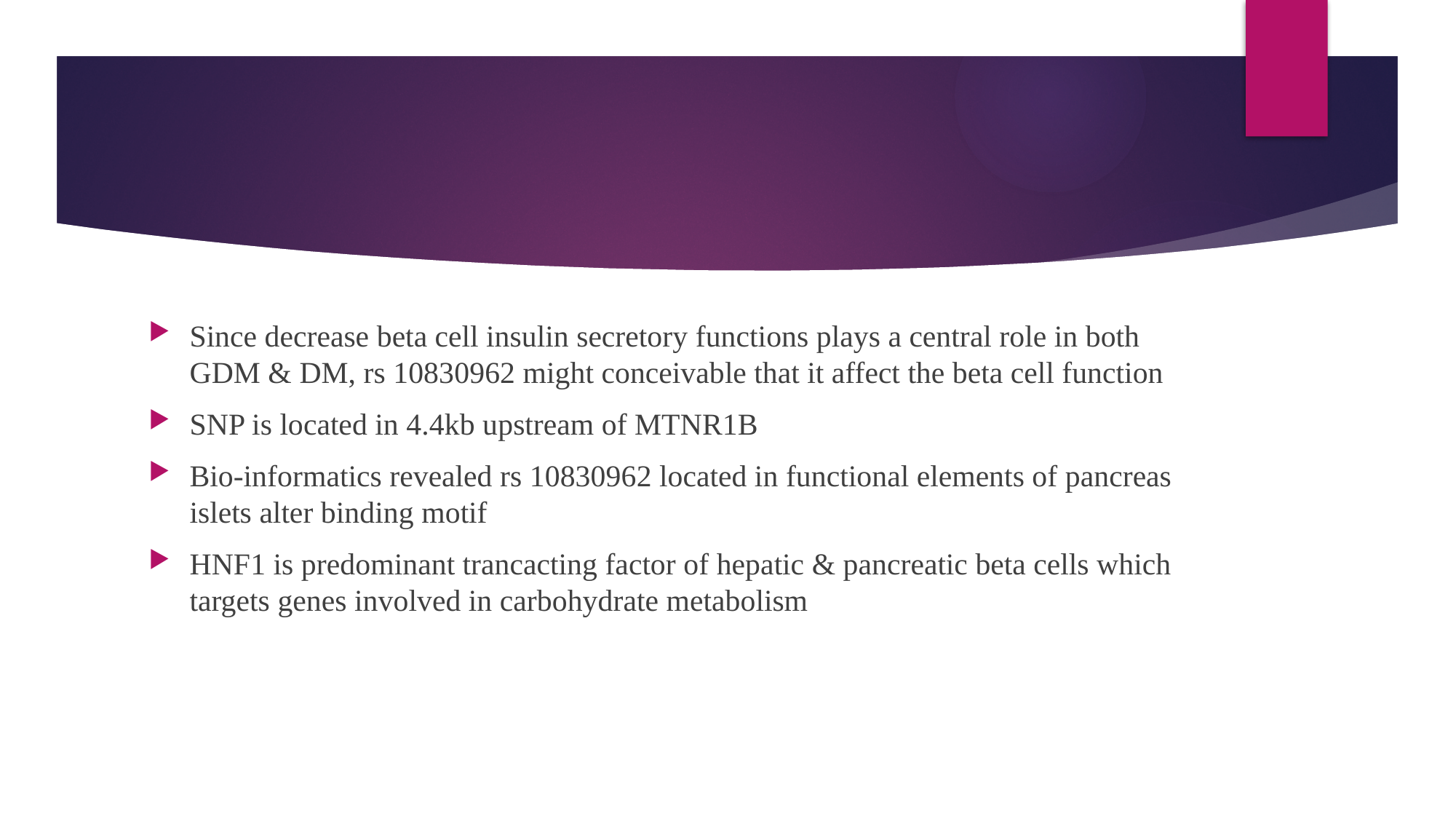

#
Since decrease beta cell insulin secretory functions plays a central role in both GDM & DM, rs 10830962 might conceivable that it affect the beta cell function
SNP is located in 4.4kb upstream of MTNR1B
Bio-informatics revealed rs 10830962 located in functional elements of pancreas islets alter binding motif
HNF1 is predominant trancacting factor of hepatic & pancreatic beta cells which targets genes involved in carbohydrate metabolism